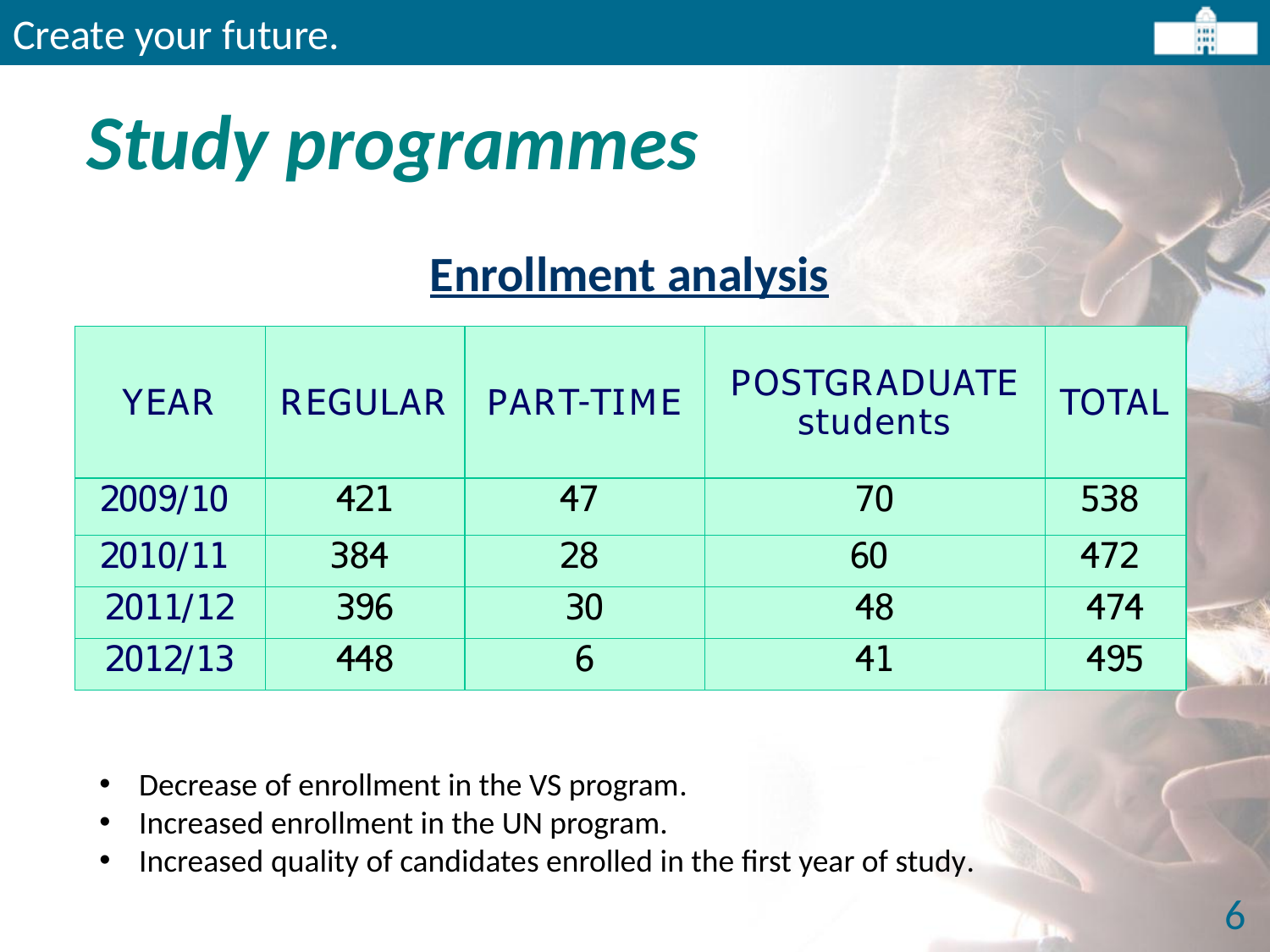

Create your future.
# Study programmes
Enrollment analysis
| YEAR | REGULAR | PART-TIME | POSTGRADUATE students | TOTAL |
| --- | --- | --- | --- | --- |
| 2009/10 | 421 | 47 | 70 | 538 |
| 2010/11 | 384 | 28 | 60 | 472 |
| 2011/12 | 396 | 30 | 48 | 474 |
| 2012/13 | 448 | 6 | 41 | 495 |
Decrease of enrollment in the VS program.
Increased enrollment in the UN program.
Increased quality of candidates enrolled in the first year of study.
6